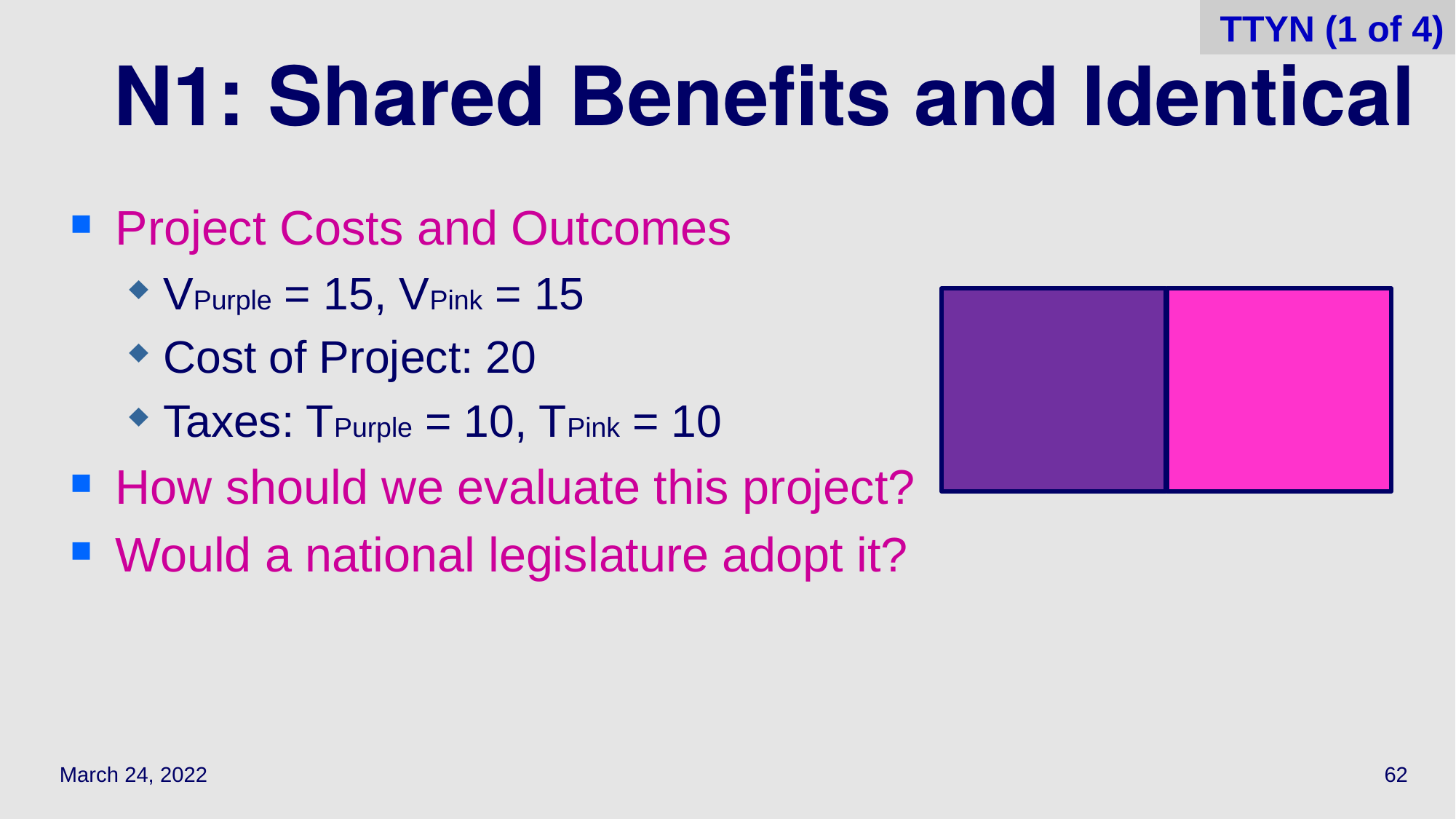

62
TTYN (1 of 4)
# N1: Shared Benefits and Identical
Project Costs and Outcomes
VPurple = 15, VPink = 15
Cost of Project: 20
Taxes: TPurple = 10, TPink = 10
How should we evaluate this project?
Would a national legislature adopt it?

March 24, 2022